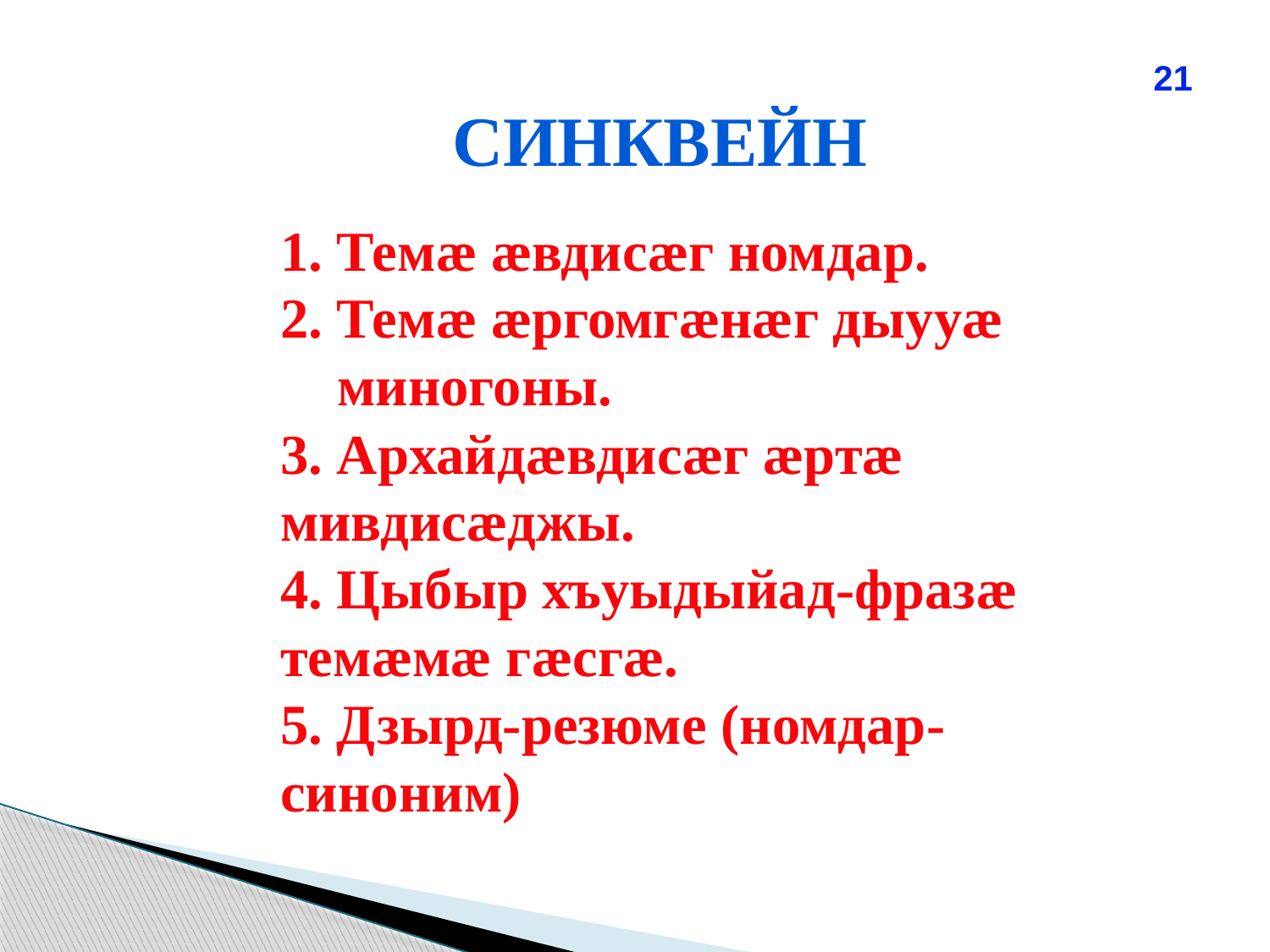

21
Синквейн
1. Темæ æвдисæг номдар.
2. Темæ æргомгæнæг дыууæ
    миногоны.
3. Архайдæвдисæг æртæ мивдисæджы.
4. Цыбыр хъуыдыйад-фразæ темæмæ гæсгæ.
5. Дзырд-резюме (номдар-синоним)